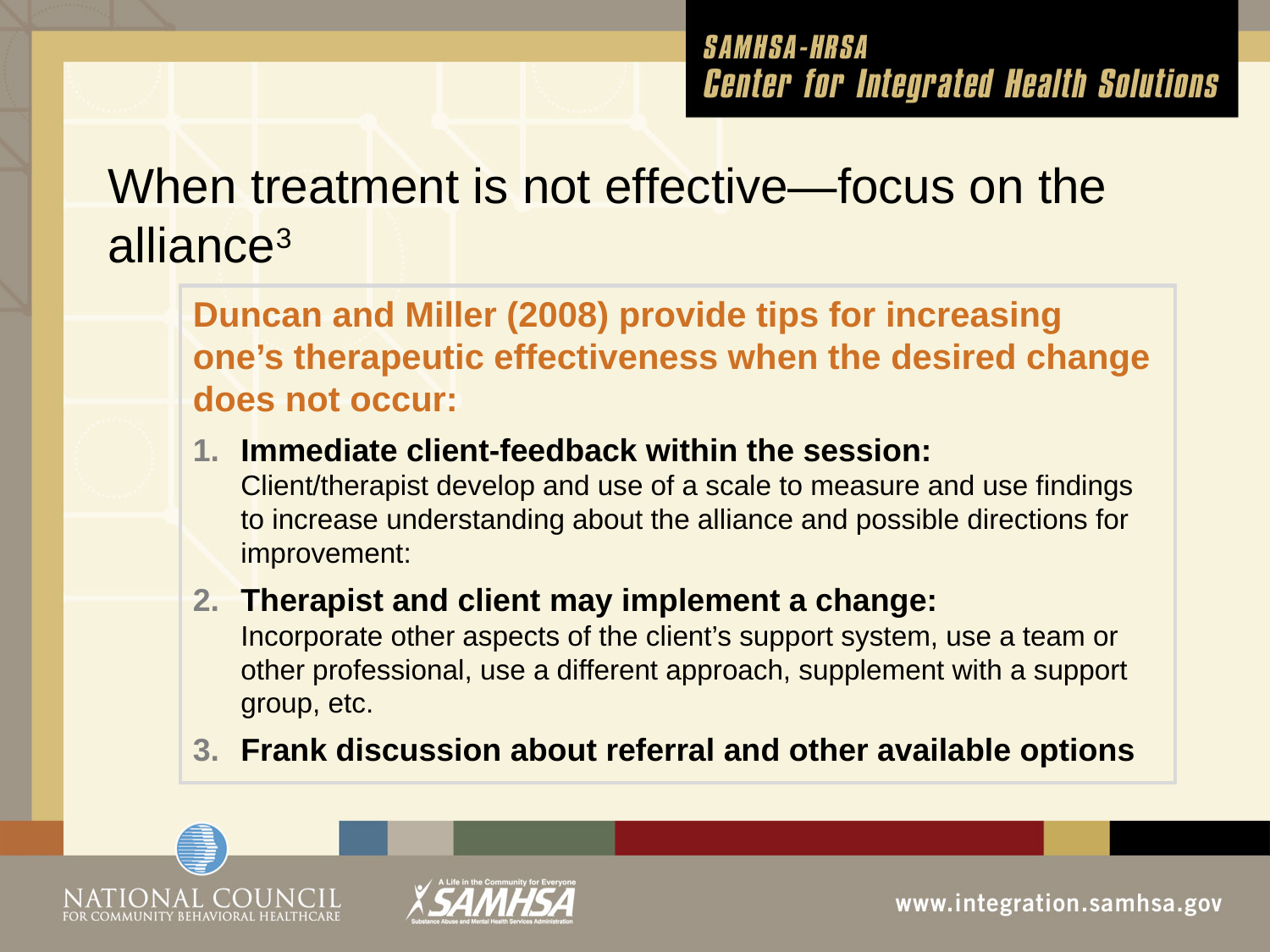

# When treatment is not effective—focus on the alliance3
Duncan and Miller (2008) provide tips for increasing one’s therapeutic effectiveness when the desired change does not occur:
Immediate client-feedback within the session:
Client/therapist develop and use of a scale to measure and use findings to increase understanding about the alliance and possible directions for improvement:
Therapist and client may implement a change:
Incorporate other aspects of the client’s support system, use a team or other professional, use a different approach, supplement with a support group, etc.
Frank discussion about referral and other available options